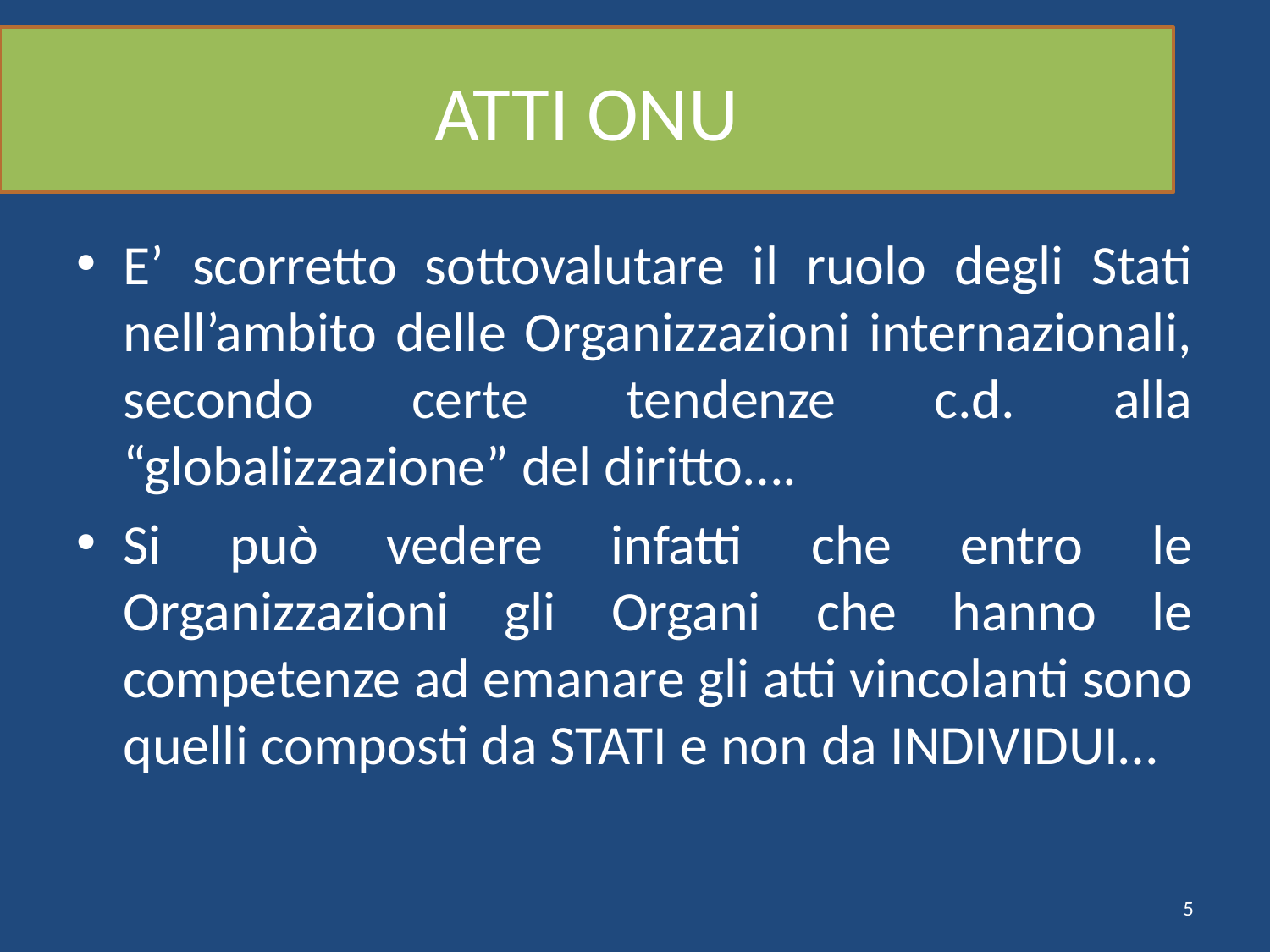

# ATTI ONU
E’ scorretto sottovalutare il ruolo degli Stati nell’ambito delle Organizzazioni internazionali, secondo certe tendenze c.d. alla “globalizzazione” del diritto….
Si può vedere infatti che entro le Organizzazioni gli Organi che hanno le competenze ad emanare gli atti vincolanti sono quelli composti da STATI e non da INDIVIDUI…
5